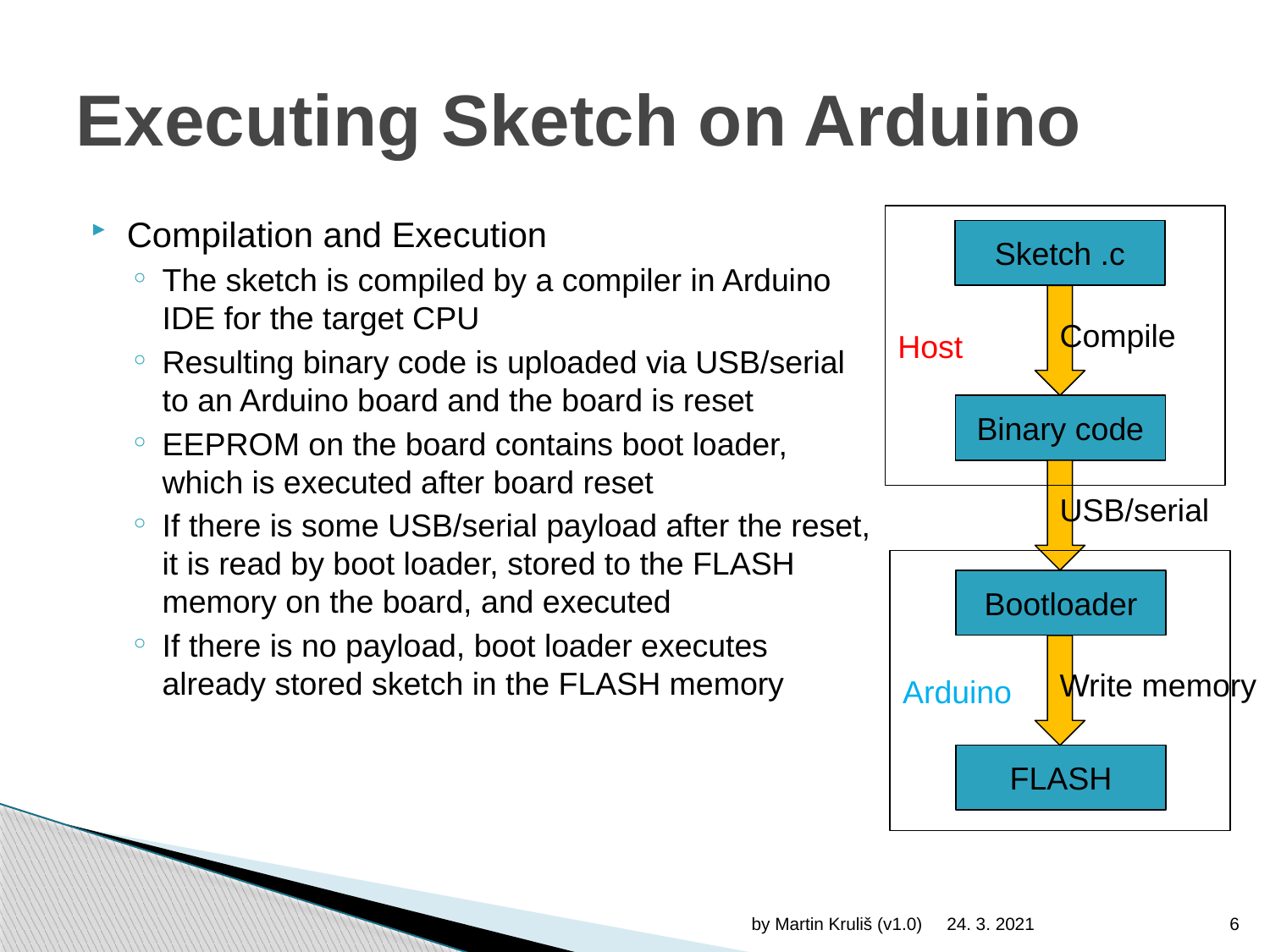

# Executing Sketch on Arduino
Host
Compilation and Execution
The sketch is compiled by a compiler in Arduino IDE for the target CPU
Resulting binary code is uploaded via USB/serial to an Arduino board and the board is reset
EEPROM on the board contains boot loader, which is executed after board reset
If there is some USB/serial payload after the reset, it is read by boot loader, stored to the FLASH memory on the board, and executed
If there is no payload, boot loader executes already stored sketch in the FLASH memory
Sketch .c
Compile
Binary code
USB/serial
Arduino
Bootloader
Write memory
FLASH
by Martin Kruliš (v1.0)
24. 3. 2021
6